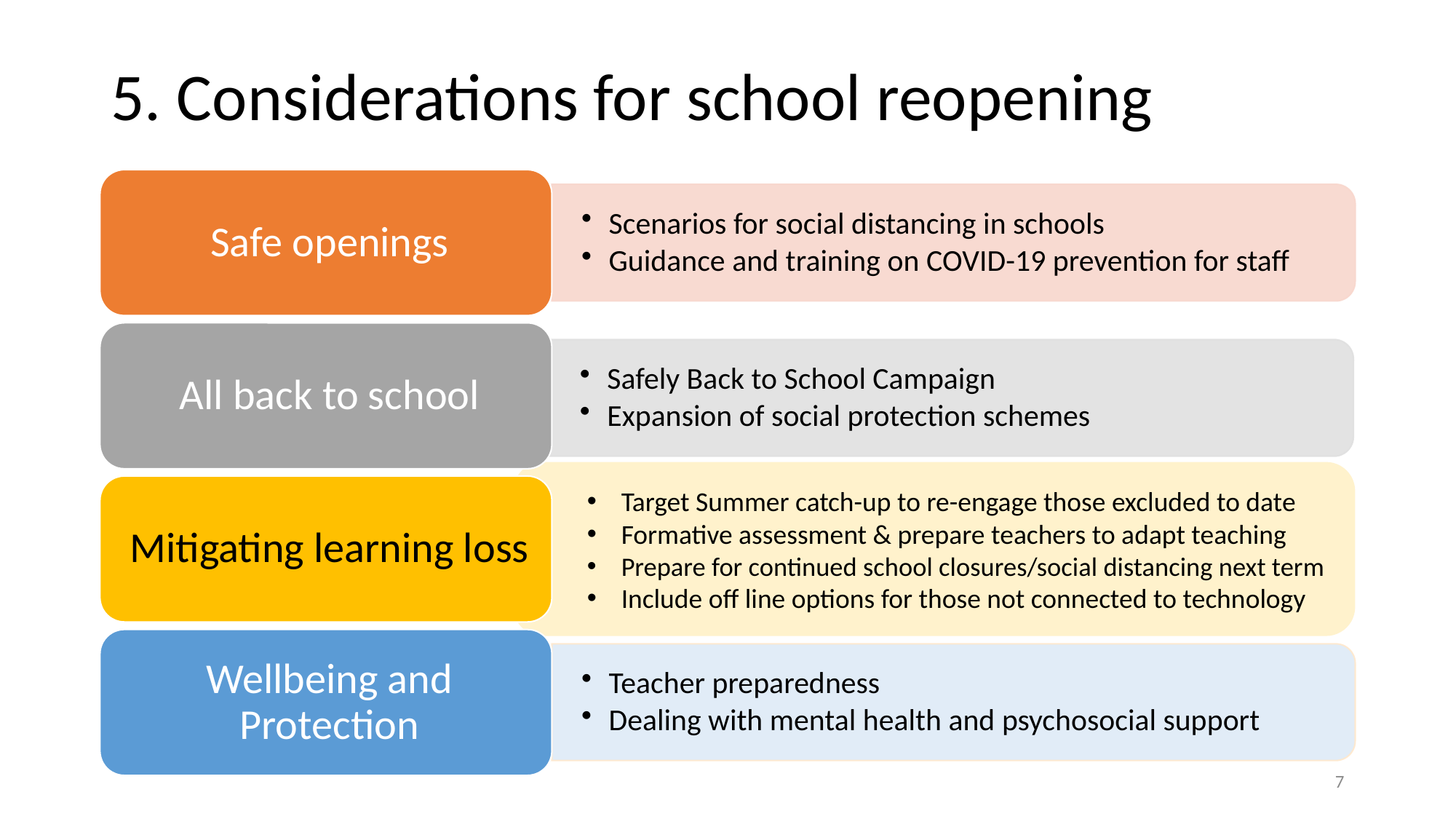

# 5. Considerations for school reopening
Scenarios for social distancing in schools
Guidance and training on COVID-19 prevention for staff
Safe openings
Safely Back to School Campaign
Expansion of social protection schemes
All back to school
Mitigating learning loss
Teacher preparedness
Dealing with mental health and psychosocial support
Wellbeing and Protection
Target Summer catch-up to re-engage those excluded to date
Formative assessment & prepare teachers to adapt teaching
Prepare for continued school closures/social distancing next term
Include off line options for those not connected to technology
7